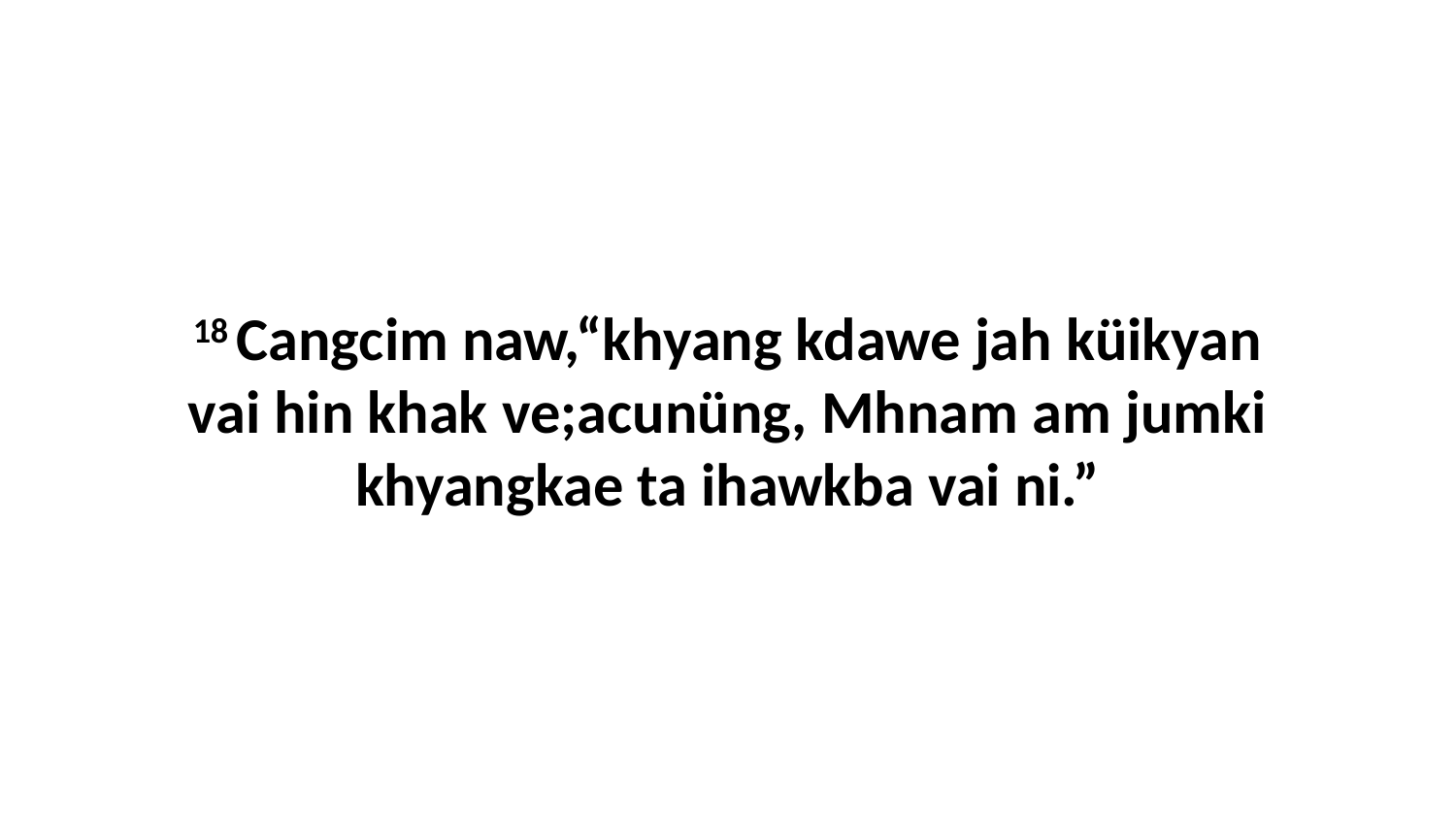

18 Cangcim naw,“khyang kdawe jah küikyan vai hin khak ve;acunüng, Mhnam am jumki khyangkae ta ihawkba vai ni.”